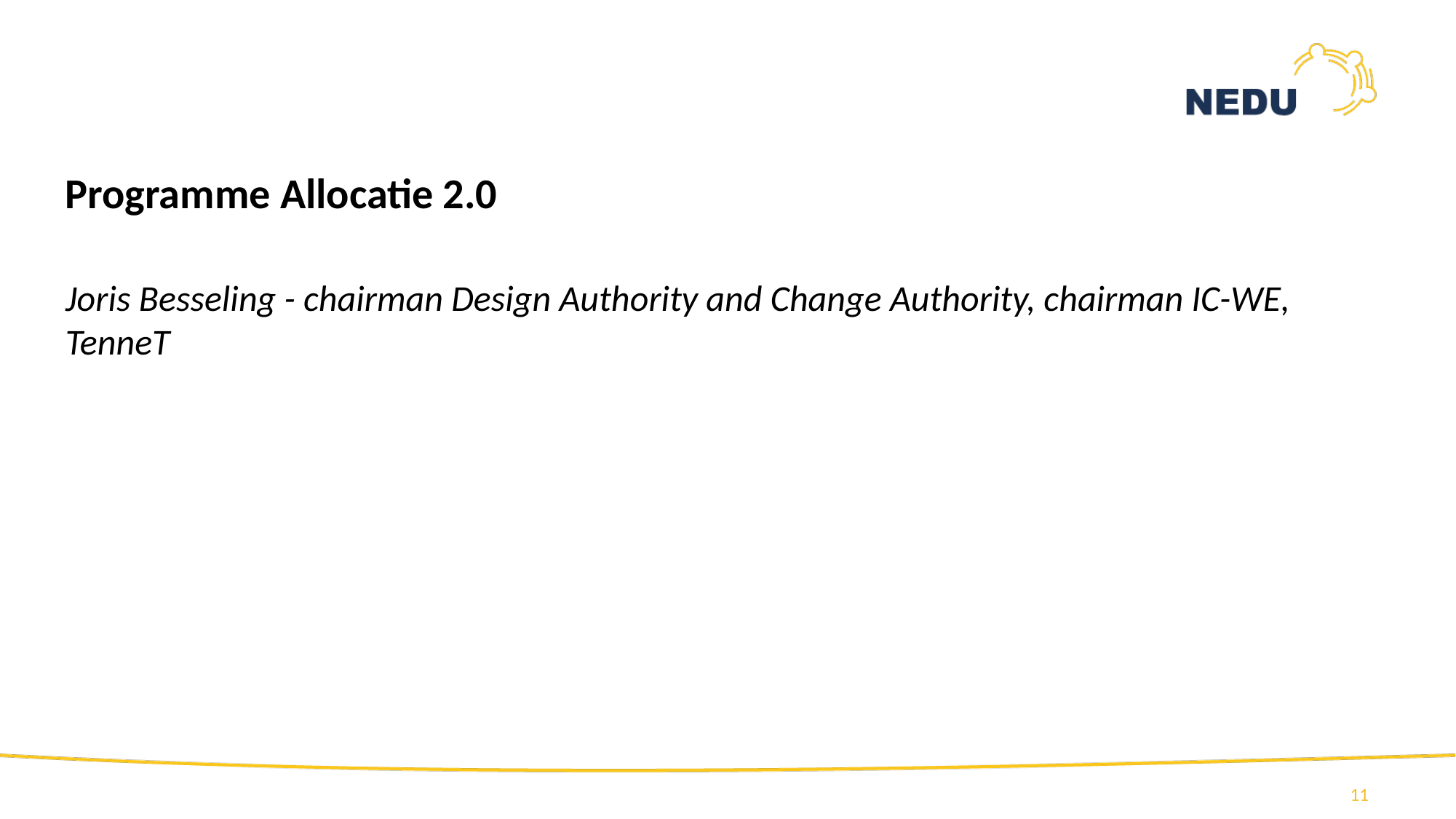

Programme Allocatie 2.0
Joris Besseling - chairman Design Authority and Change Authority, chairman IC-WE, TenneT
11